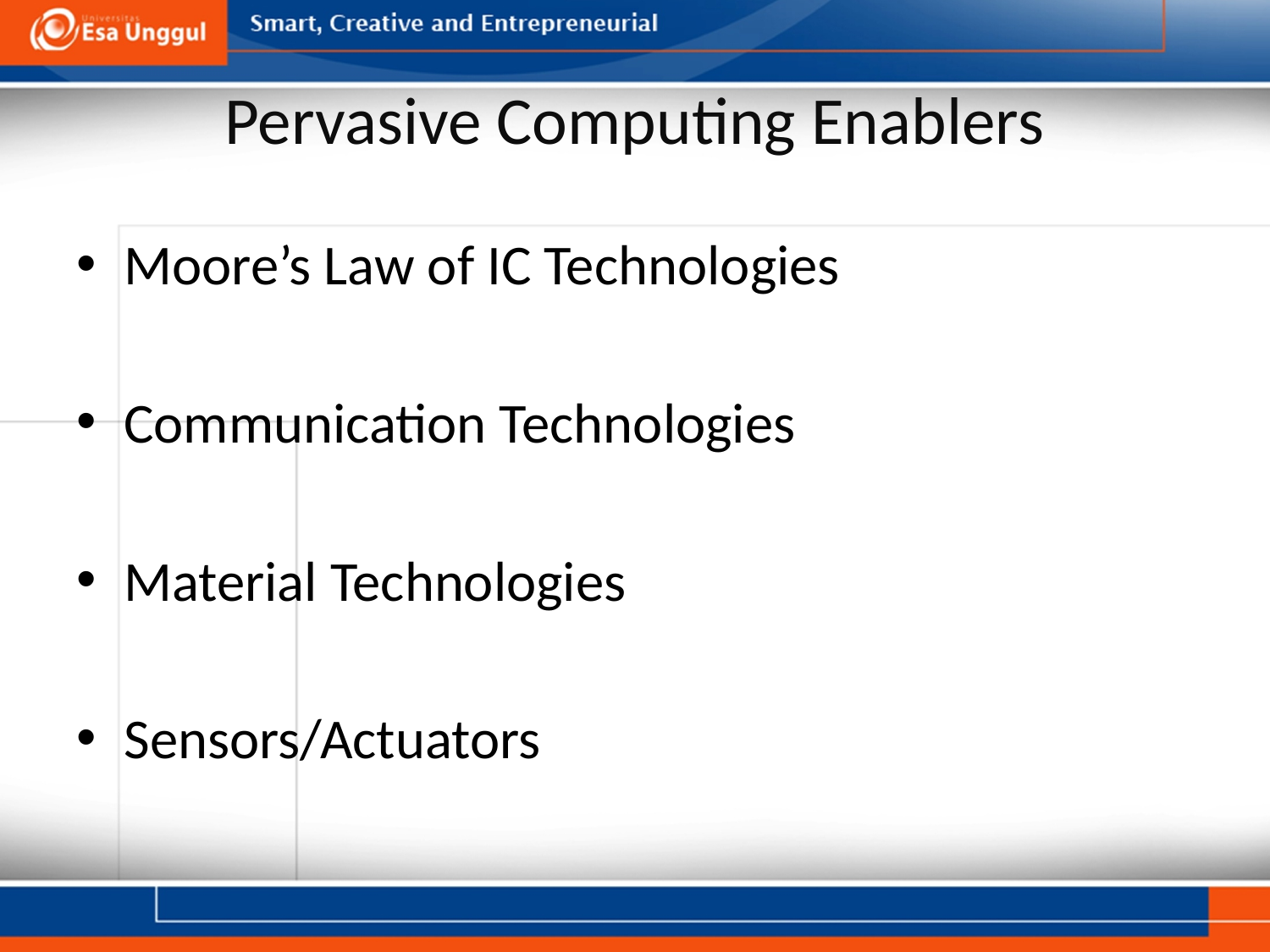

# Pervasive Computing Enablers
Moore’s Law of IC Technologies

Communication Technologies

Material Technologies

Sensors/Actuators